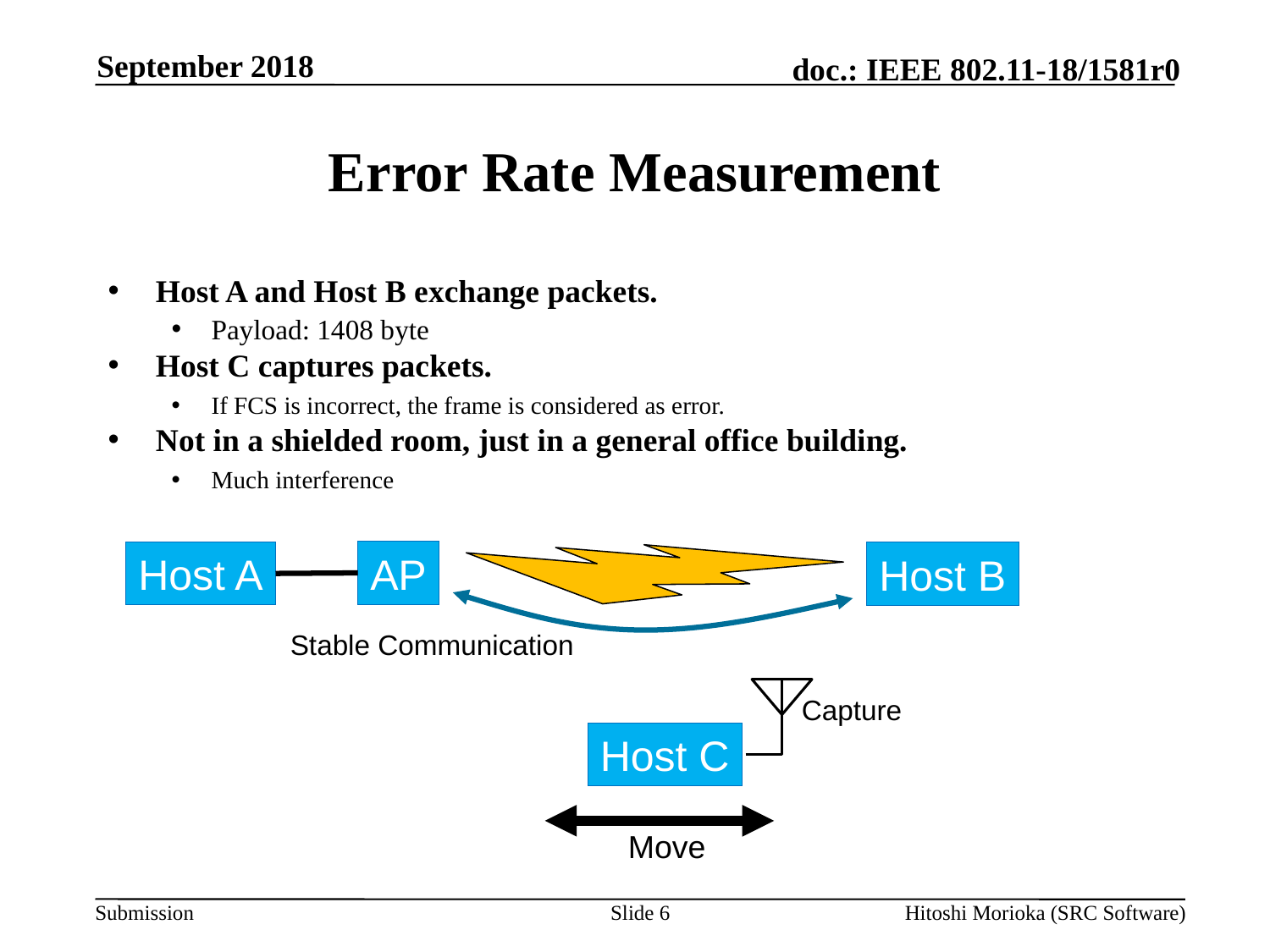

September 2018
# Error Rate Measurement
Host A and Host B exchange packets.
Payload: 1408 byte
Host C captures packets.
If FCS is incorrect, the frame is considered as error.
Not in a shielded room, just in a general office building.
Much interference

AP
Host A
Host B

Stable Communication

Capture
Host C
Move
Slide 6
Hitoshi Morioka (SRC Software)